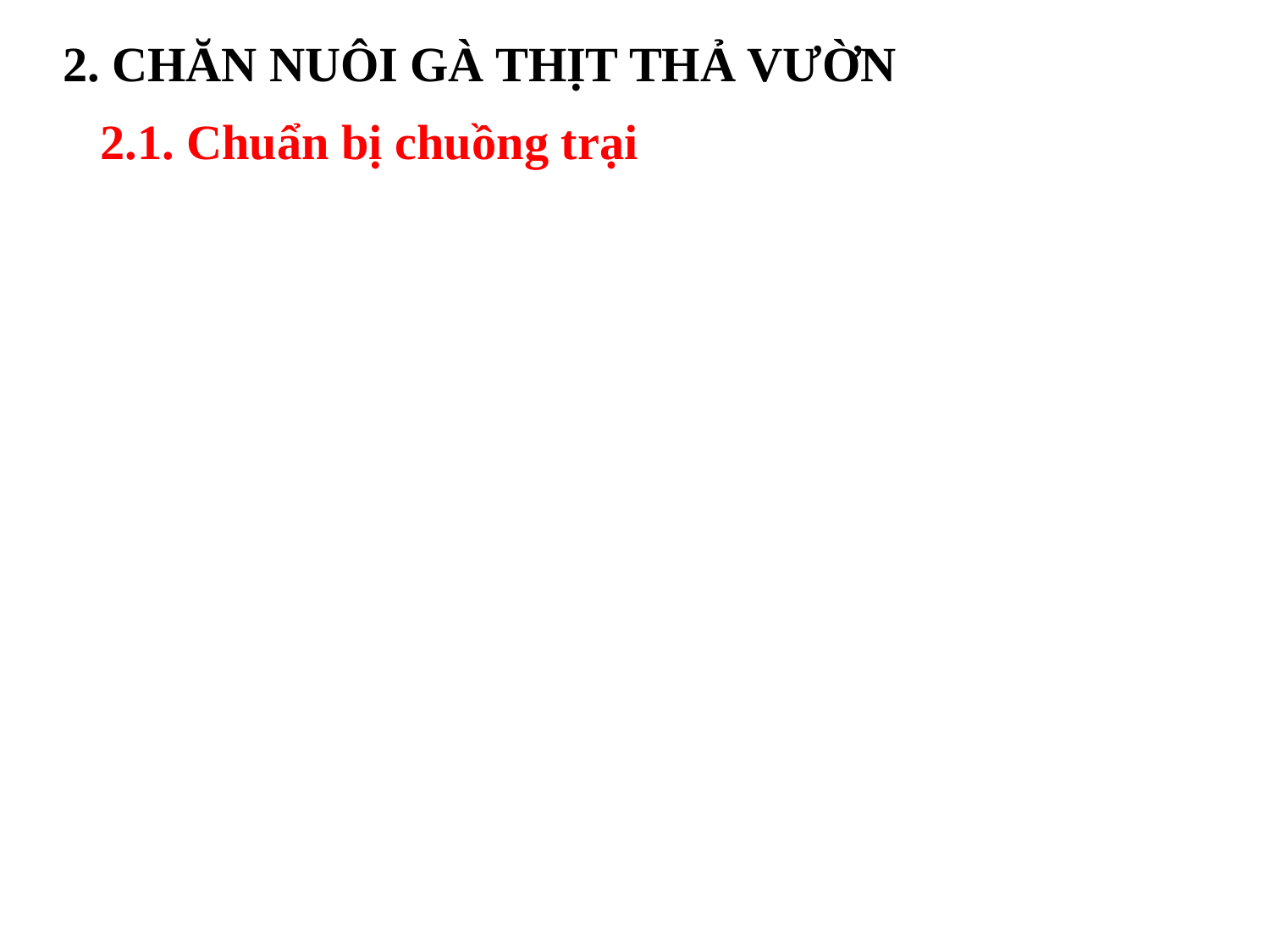

2. CHĂN NUÔI GÀ THỊT THẢ VƯỜN
2.1. Chuẩn bị chuồng trại